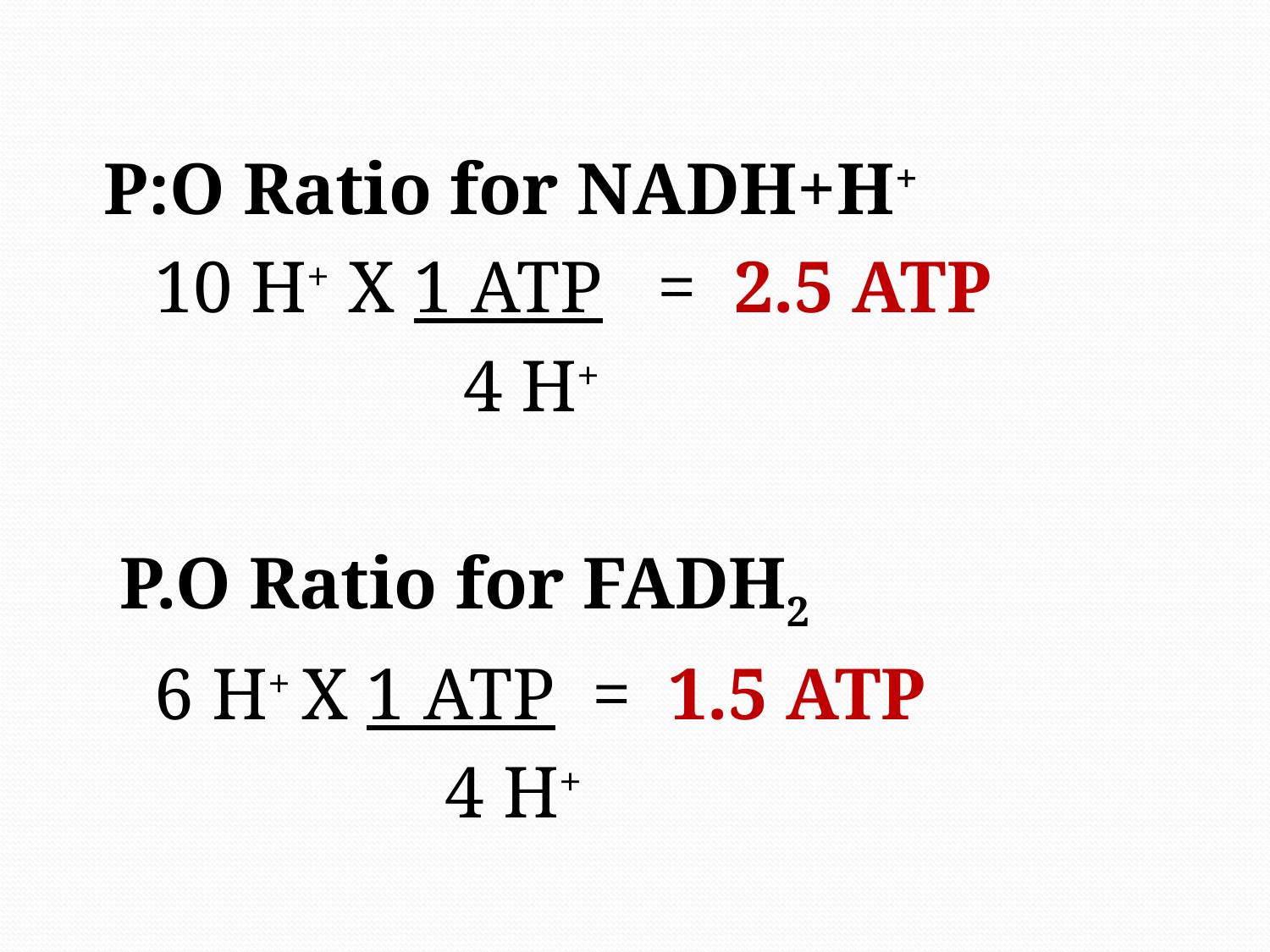

P:O Ratio for NADH+H+
	10 H+ X 1 ATP   =  2.5 ATP
			   4 H+

P.O Ratio for FADH2
	6 H+ X 1 ATP  =  1.5 ATP
			  4 H+